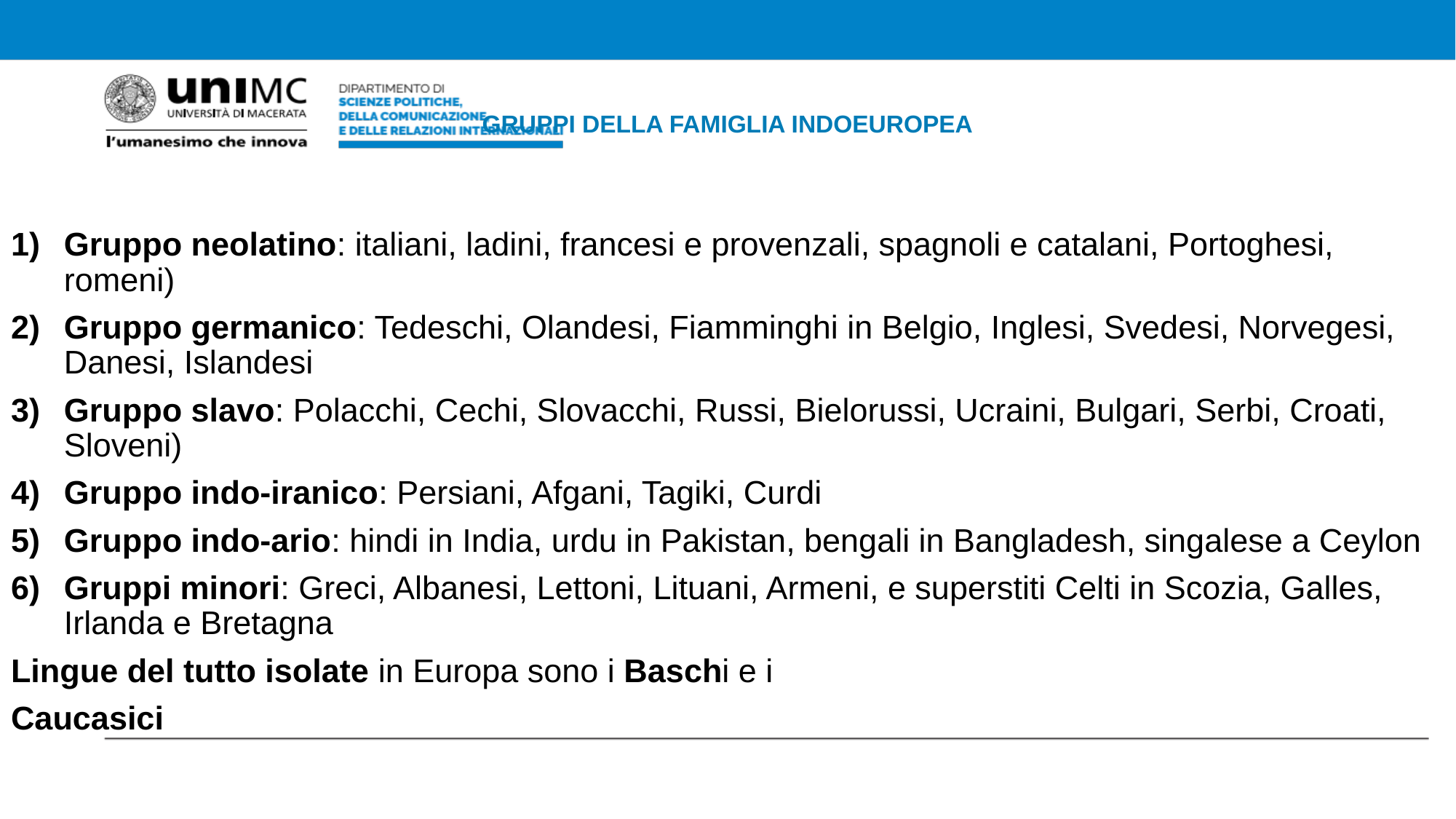

# GRUPPI DELLA FAMIGLIA INDOEUROPEA
Gruppo neolatino: italiani, ladini, francesi e provenzali, spagnoli e catalani, Portoghesi, romeni)
Gruppo germanico: Tedeschi, Olandesi, Fiamminghi in Belgio, Inglesi, Svedesi, Norvegesi, Danesi, Islandesi
Gruppo slavo: Polacchi, Cechi, Slovacchi, Russi, Bielorussi, Ucraini, Bulgari, Serbi, Croati, Sloveni)
Gruppo indo-iranico: Persiani, Afgani, Tagiki, Curdi
Gruppo indo-ario: hindi in India, urdu in Pakistan, bengali in Bangladesh, singalese a Ceylon
Gruppi minori: Greci, Albanesi, Lettoni, Lituani, Armeni, e superstiti Celti in Scozia, Galles, Irlanda e Bretagna
Lingue del tutto isolate in Europa sono i Baschi e i
Caucasici